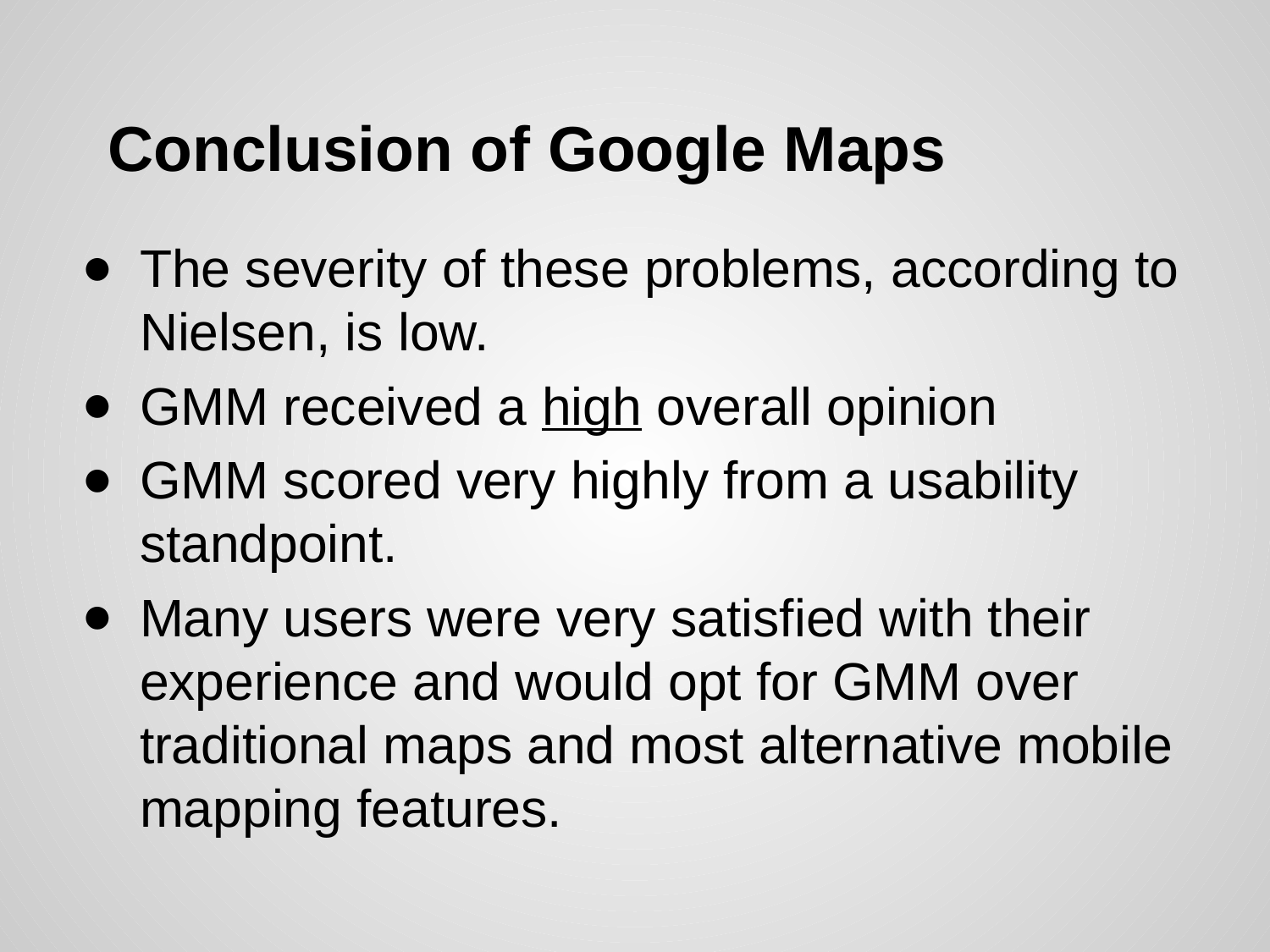

# Conclusion of Google Maps
The severity of these problems, according to Nielsen, is low.
GMM received a high overall opinion
GMM scored very highly from a usability standpoint.
Many users were very satisfied with their experience and would opt for GMM over traditional maps and most alternative mobile mapping features.